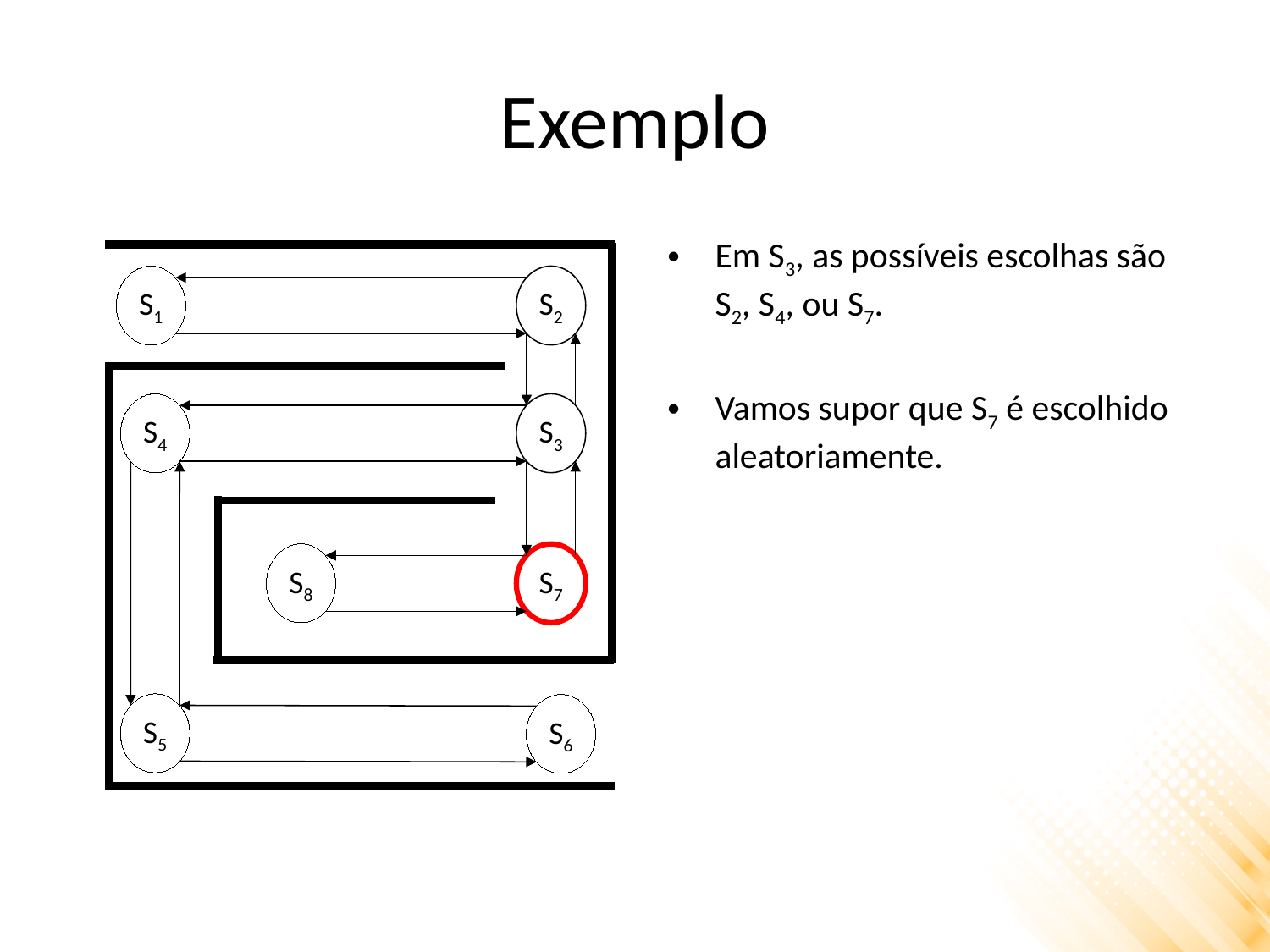

# Exemplo
Em S3, as possíveis escolhas são S2, S4, ou S7.

Vamos supor que S7 é escolhido aleatoriamente.
S1
S2
S4
S3
S8
S7
S5
S6